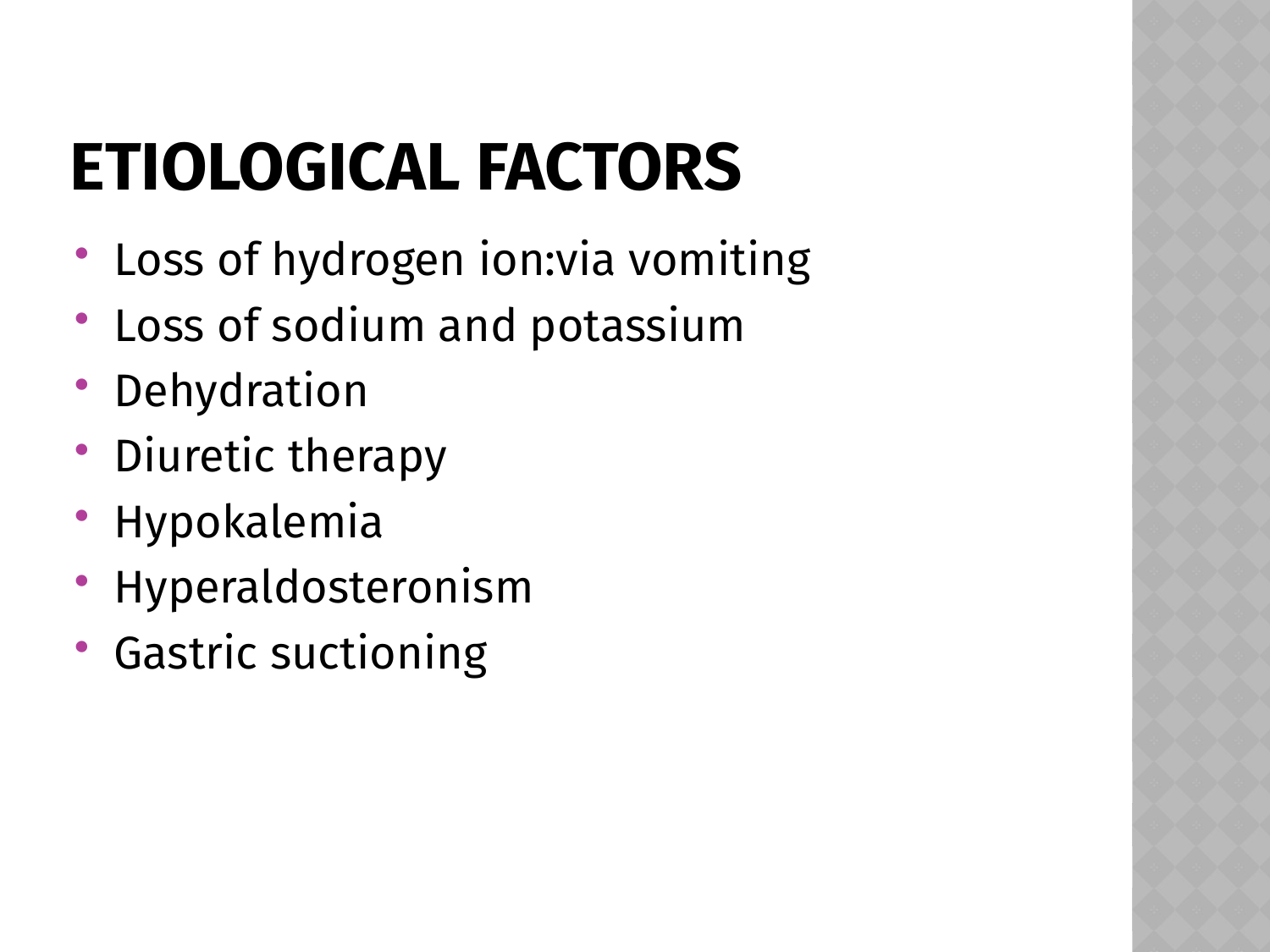

# ETIOLOGICAL FACTORS
Loss of hydrogen ion:via vomiting
Loss of sodium and potassium
Dehydration
Diuretic therapy
Hypokalemia
Hyperaldosteronism
Gastric suctioning